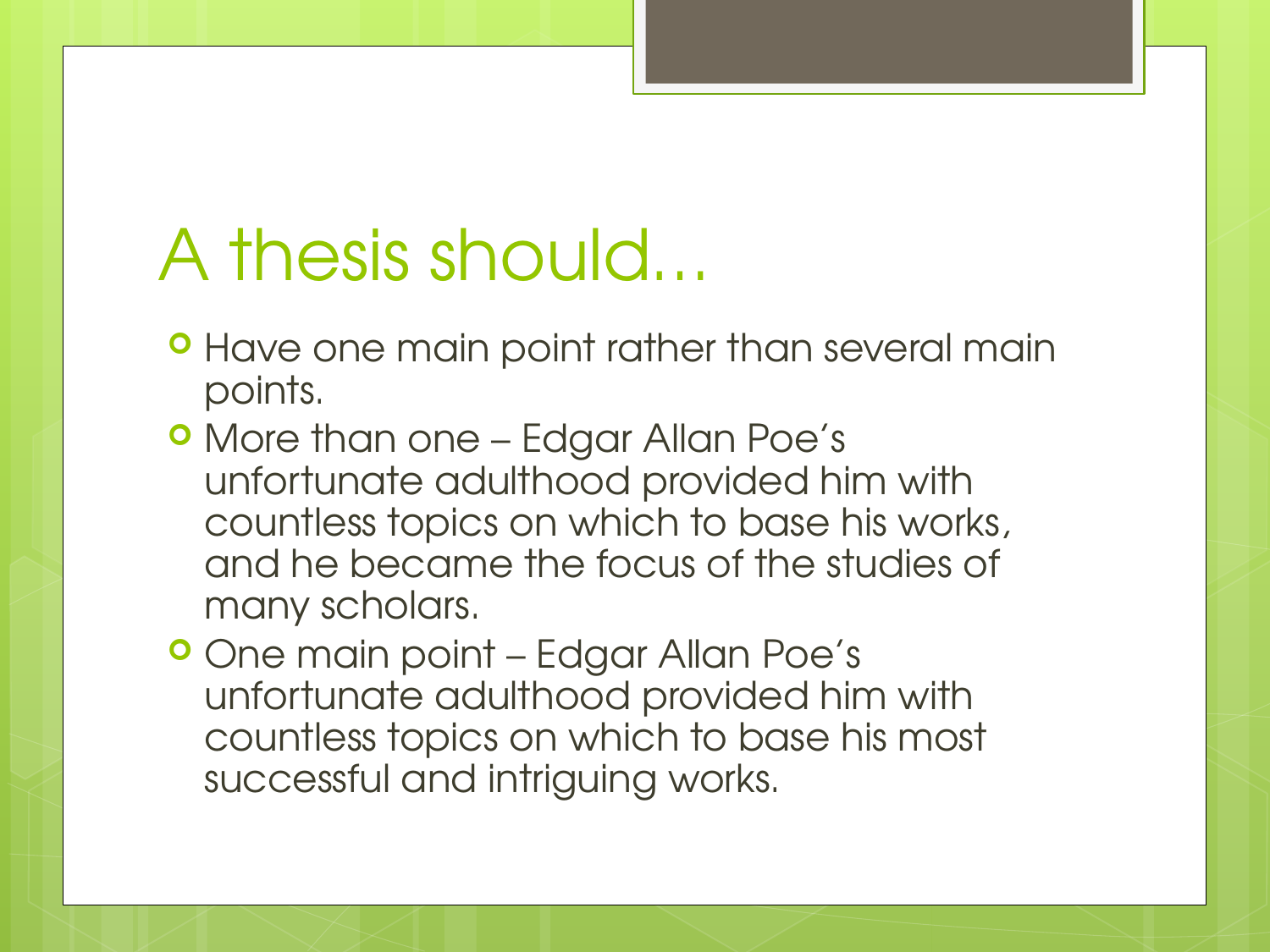

# A thesis should…
Have one main point rather than several main points.
More than one – Edgar Allan Poe’s unfortunate adulthood provided him with countless topics on which to base his works, and he became the focus of the studies of many scholars.
One main point – Edgar Allan Poe’s unfortunate adulthood provided him with countless topics on which to base his most successful and intriguing works.